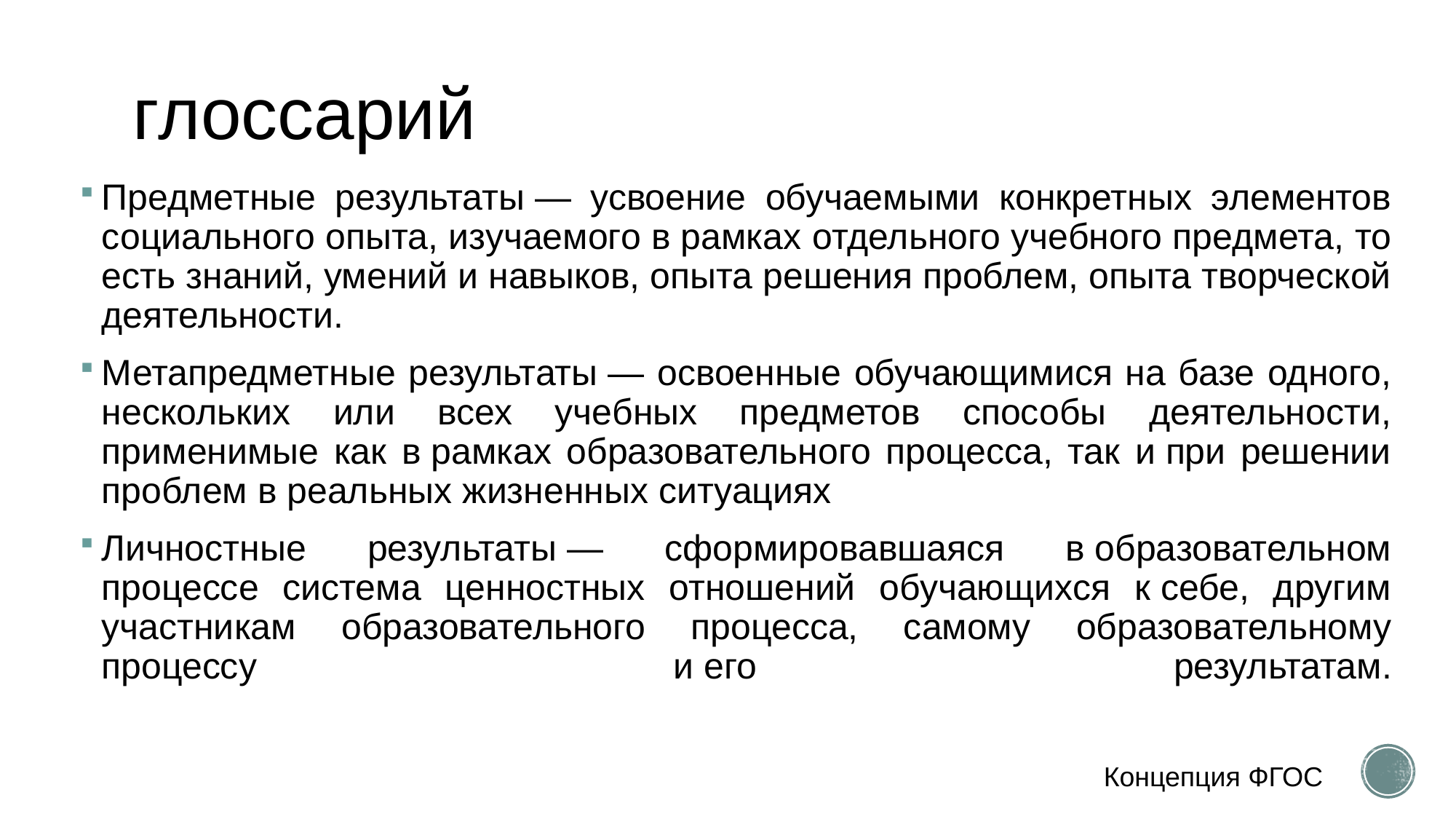

# глоссарий
Предметные результаты — усвоение обучаемыми конкретных элементов социального опыта, изучаемого в рамках отдельного учебного предмета, то есть знаний, умений и навыков, опыта решения проблем, опыта творческой деятельности.
Метапредметные результаты — освоенные обучающимися на базе одного, нескольких или всех учебных предметов способы деятельности, применимые как в рамках образовательного процесса, так и при решении проблем в реальных жизненных ситуациях
Личностные результаты — сформировавшаяся в образовательном процессе система ценностных отношений обучающихся к себе, другим участникам образовательного процесса, самому образовательному процессу и его результатам.
Концепция ФГОС